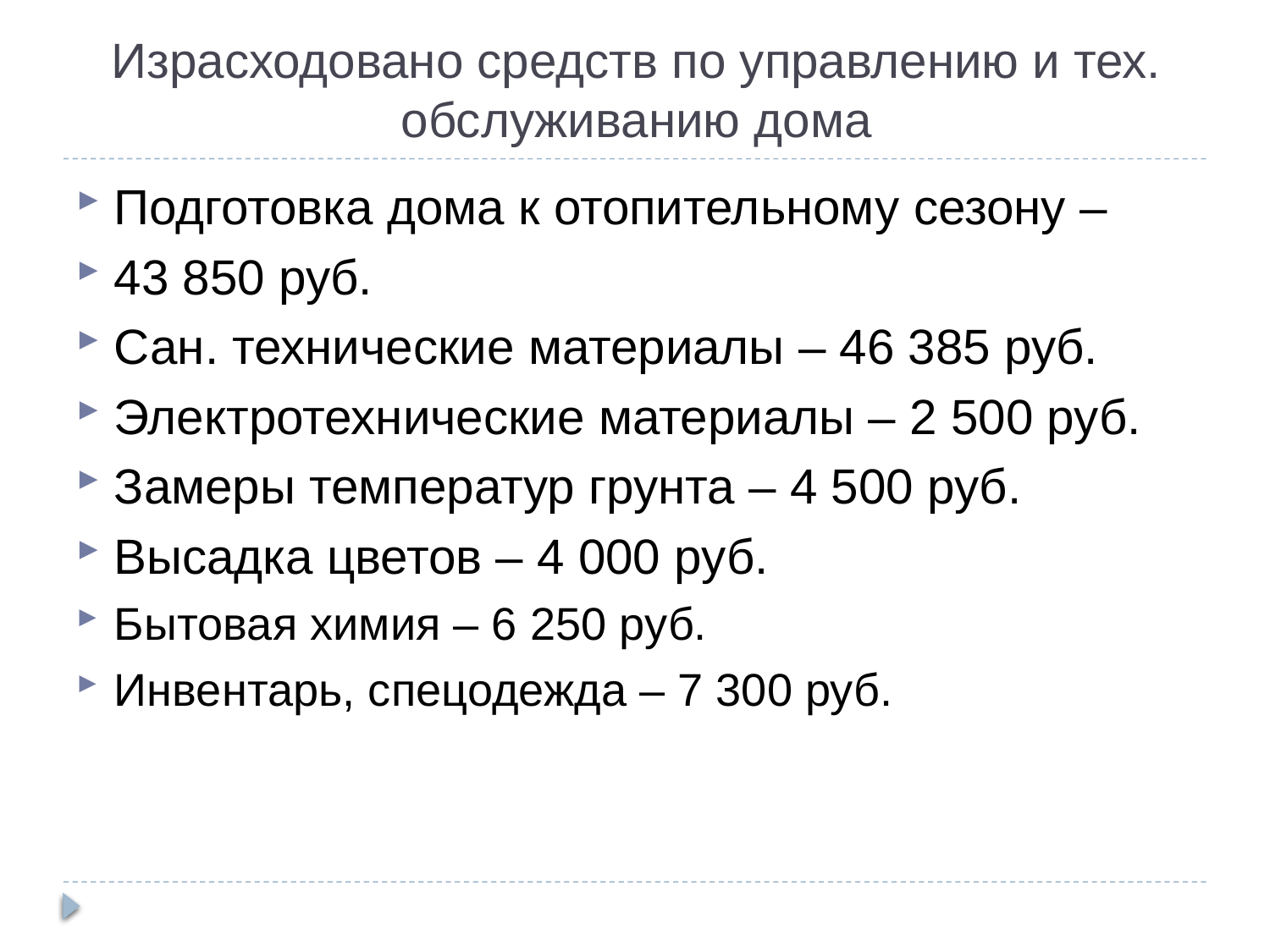

Подготовка дома к отопительному сезону –
43 850 руб.
Сан. технические материалы – 46 385 руб.
Электротехнические материалы – 2 500 руб.
Замеры температур грунта – 4 500 руб.
Высадка цветов – 4 000 руб.
Бытовая химия – 6 250 руб.
Инвентарь, спецодежда – 7 300 руб.

Израсходовано средств по управлению и тех. обслуживанию дома